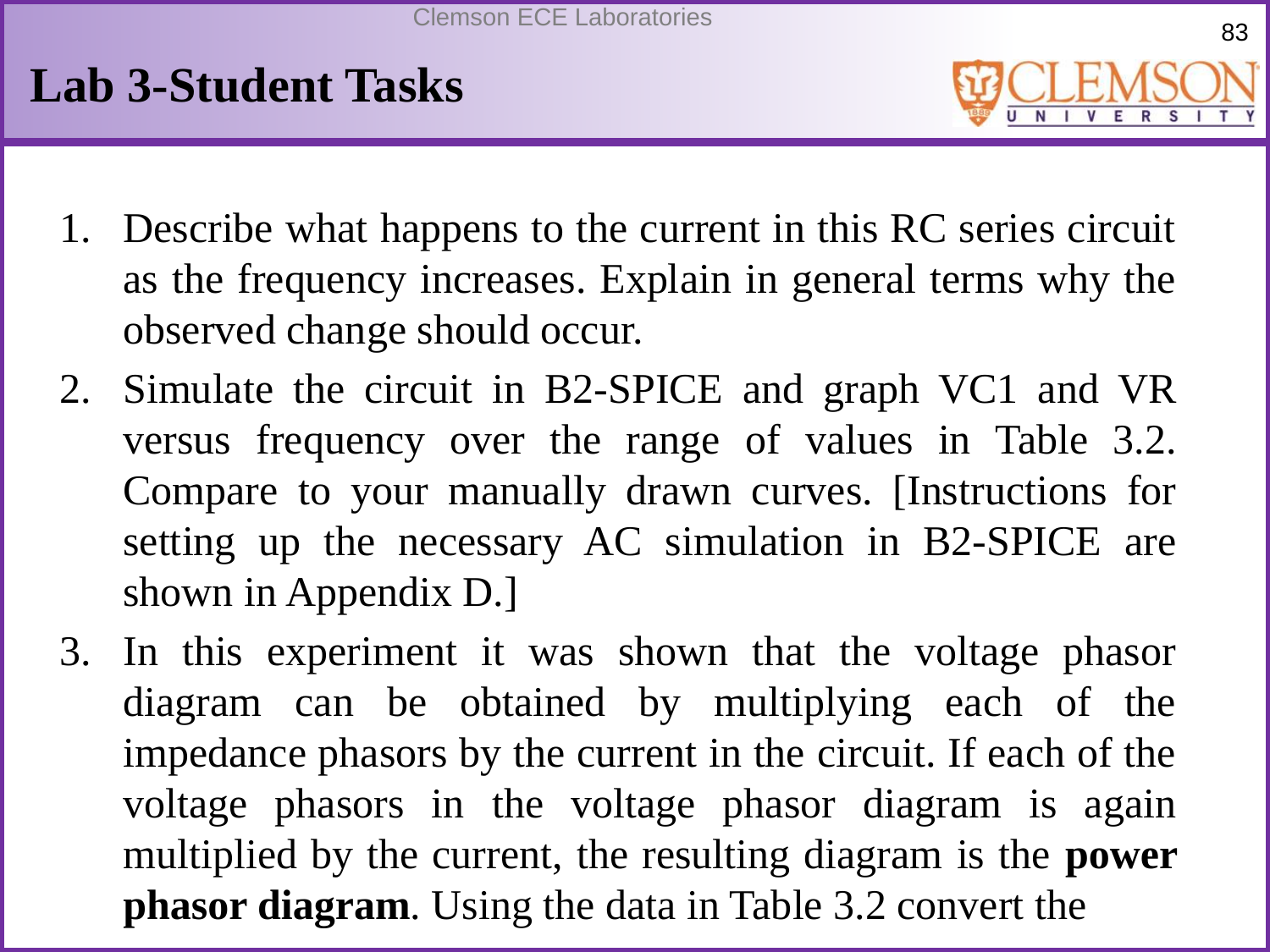

# Lab 3-Student Tasks

Describe what happens to the current in this RC series circuit as the frequency increases. Explain in general terms why the observed change should occur.
Simulate the circuit in B2-SPICE and graph VC1 and VR versus frequency over the range of values in Table 3.2. Compare to your manually drawn curves. [Instructions for setting up the necessary AC simulation in B2-SPICE are shown in Appendix D.]
In this experiment it was shown that the voltage phasor diagram can be obtained by multiplying each of the impedance phasors by the current in the circuit. If each of the voltage phasors in the voltage phasor diagram is again multiplied by the current, the resulting diagram is the power phasor diagram. Using the data in Table 3.2 convert the